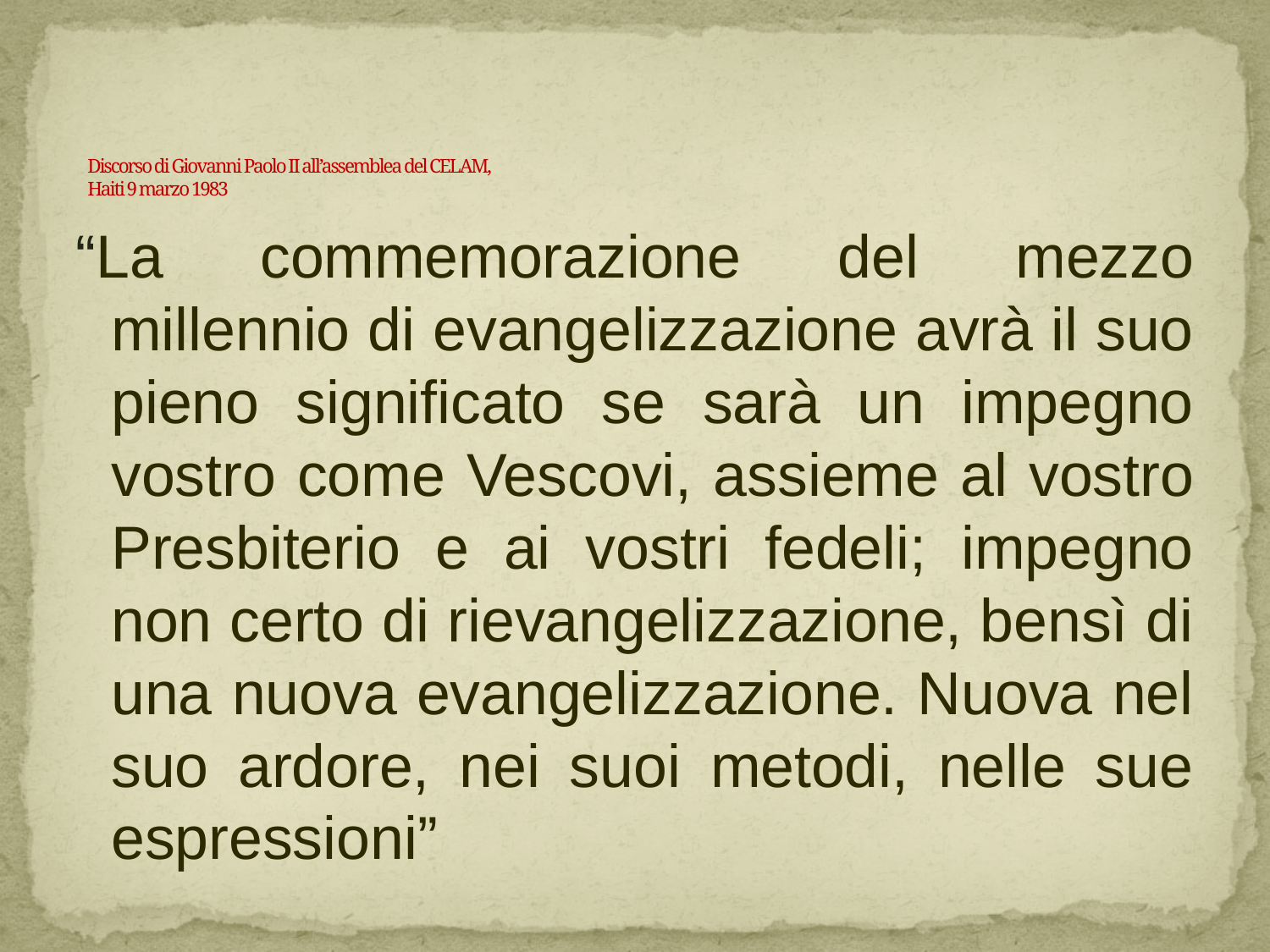

# Discorso di Giovanni Paolo II all’assemblea del CELAM, Haiti 9 marzo 1983
“La commemorazione del mezzo millennio di evangelizzazione avrà il suo pieno significato se sarà un impegno vostro come Vescovi, assieme al vostro Presbiterio e ai vostri fedeli; impegno non certo di rievangelizzazione, bensì di una nuova evangelizzazione. Nuova nel suo ardore, nei suoi metodi, nelle sue espressioni”